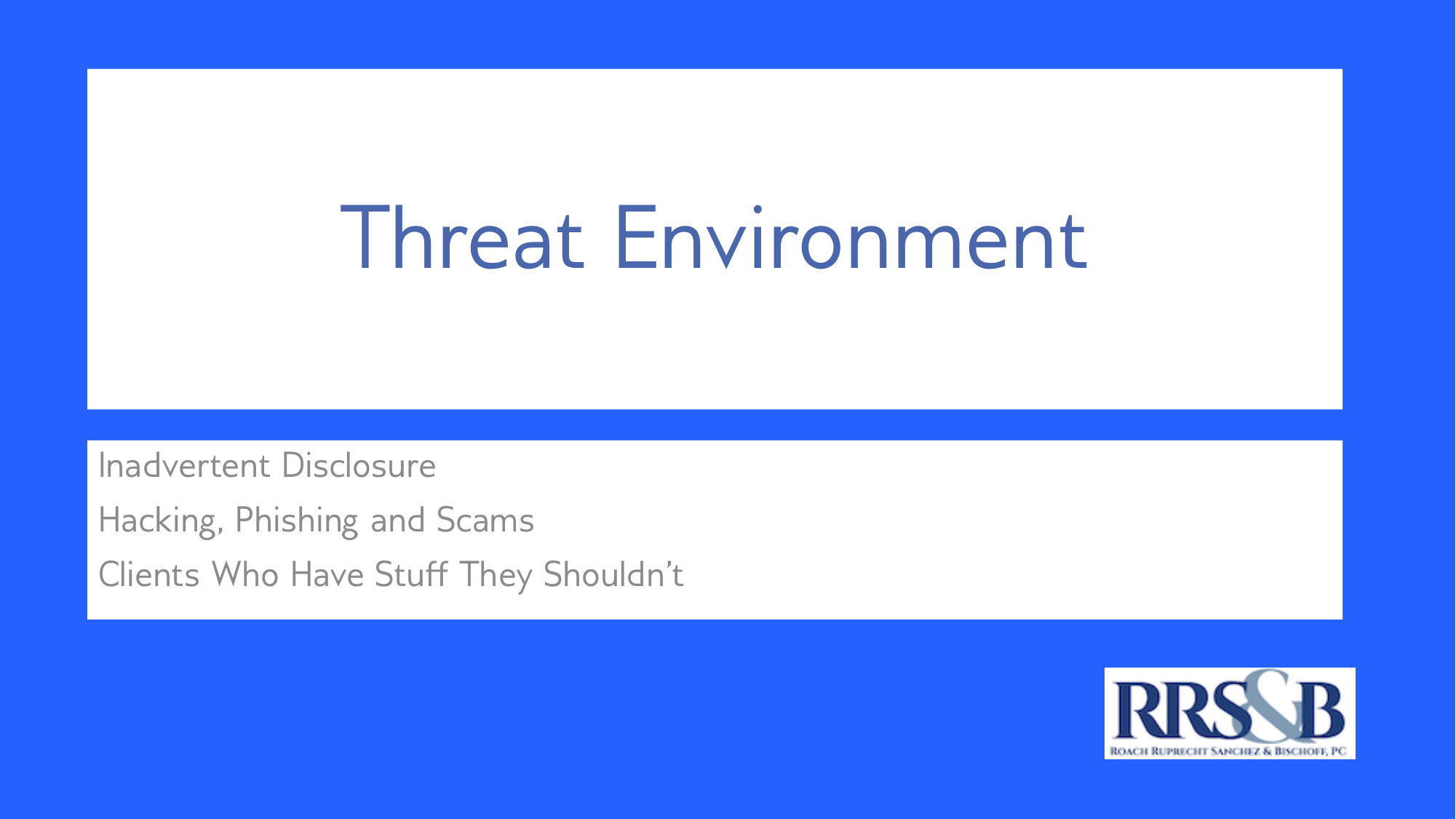

# Threat Environment
Inadvertent Disclosure
Hacking, Phishing and Scams
Clients Who Have Stuff They Shouldn’t